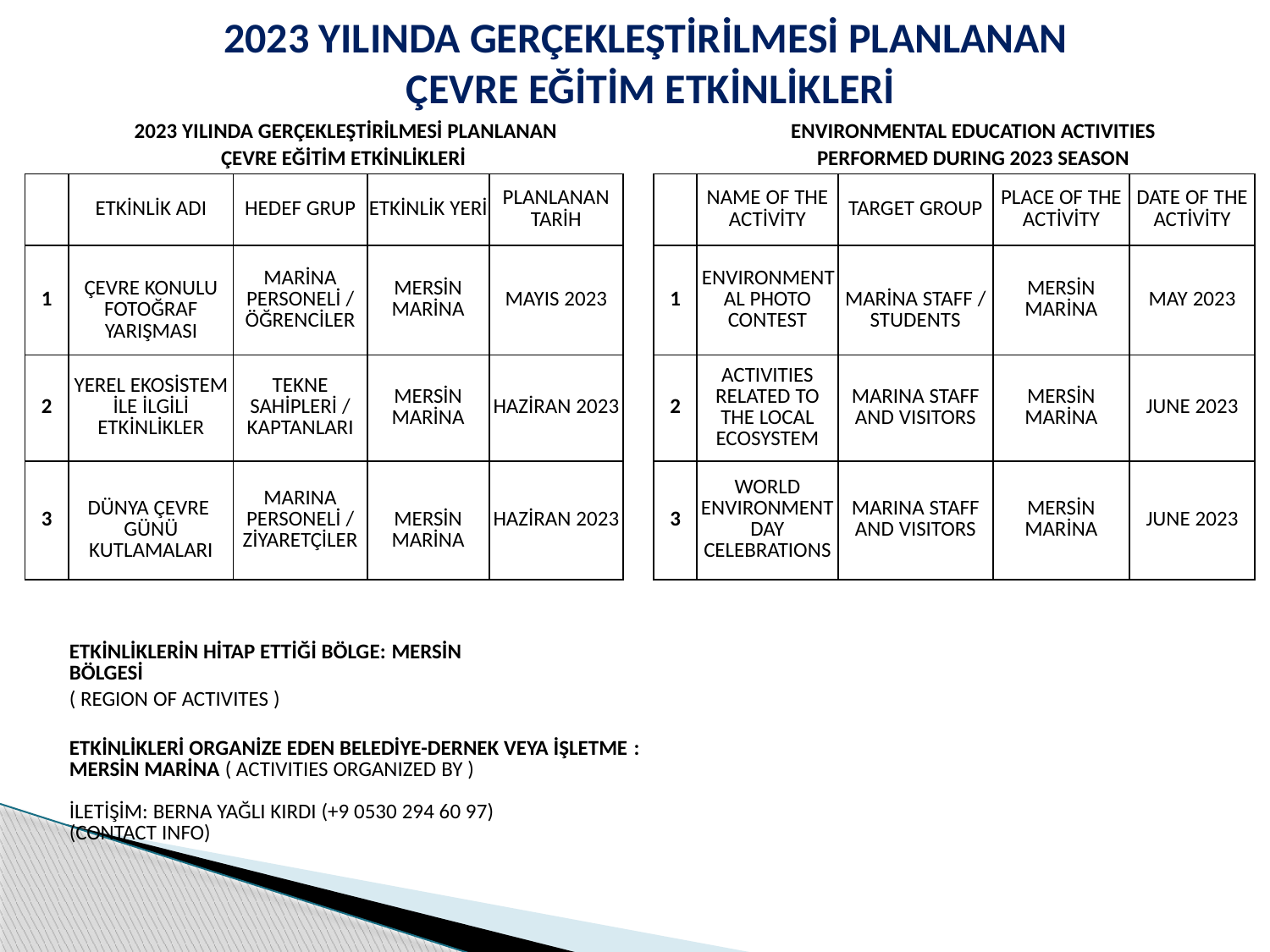

2023 YILINDA GERÇEKLEŞTİRİLMESİ PLANLANAN
 ÇEVRE EĞİTİM ETKİNLİKLERİ
|  | 2023 YILINDA GERÇEKLEŞTİRİLMESİ PLANLANAN |  |  |  |  |  | ENVIRONMENTAL EDUCATION ACTIVITIES |  |  |  |
| --- | --- | --- | --- | --- | --- | --- | --- | --- | --- | --- |
|  | ÇEVRE EĞİTİM ETKİNLİKLERİ |  |  |  |  |  | PERFORMED DURING 2023 SEASON |  |  |  |
|  | ETKİNLİK ADI | HEDEF GRUP | ETKİNLİK YERİ | PLANLANAN TARİH |  |  | NAME OF THE ACTİVİTY | TARGET GROUP | PLACE OF THE ACTİVİTY | DATE OF THE ACTİVİTY |
|  |  |  |  |  |  |  |  |  |  |  |
| 1 | ÇEVRE KONULU FOTOĞRAF YARIŞMASI | MARİNA PERSONELİ / ÖĞRENCİLER | MERSİN MARİNA | MAYIS 2023 |  | 1 | ENVIRONMENTAL PHOTO CONTEST | MARİNA STAFF / STUDENTS | MERSİN MARİNA | MAY 2023 |
|  |  |  |  |  |  |  |  |  |  |  |
| 2 | YEREL EKOSİSTEM İLE İLGİLİ ETKİNLİKLER | TEKNE SAHİPLERİ / KAPTANLARI | MERSİN MARİNA | HAZİRAN 2023 |  | 2 | ACTIVITIES RELATED TO THE LOCAL ECOSYSTEM | MARINA STAFF AND VISITORS | MERSİN MARİNA | JUNE 2023 |
| 3 | DÜNYA ÇEVRE GÜNÜ KUTLAMALARI | MARINA PERSONELİ / ZİYARETÇİLER | MERSİN MARİNA | HAZİRAN 2023 |  | 3 | WORLD ENVIRONMENT DAY CELEBRATIONS | MARINA STAFF AND VISITORS | MERSİN MARİNA | JUNE 2023 |
|  |  |  |  |  |  |  |  |  |  |  |
|  |  |  |  |  |  |  |  |  |  |  |
|  | ETKİNLİKLERİN HİTAP ETTİĞİ BÖLGE: MERSİN BÖLGESİ |  |  |  |  |  |  |  |  |  |
|  | ( REGION OF ACTIVITES ) |  |  |  |  |  |  |  |  |  |
|  |  |  |  |  |  |  |  |  |  |  |
|  | ETKİNLİKLERİ ORGANİZE EDEN BELEDİYE-DERNEK VEYA İŞLETME : MERSİN MARİNA ( ACTIVITIES ORGANIZED BY ) İLETİŞİM: BERNA YAĞLI KIRDI (+9 0530 294 60 97) (CONTACT INFO) |  |  |  |  |  |  |  |  |  |
|  |  |  |  |  |  |  |  |  |  |  |